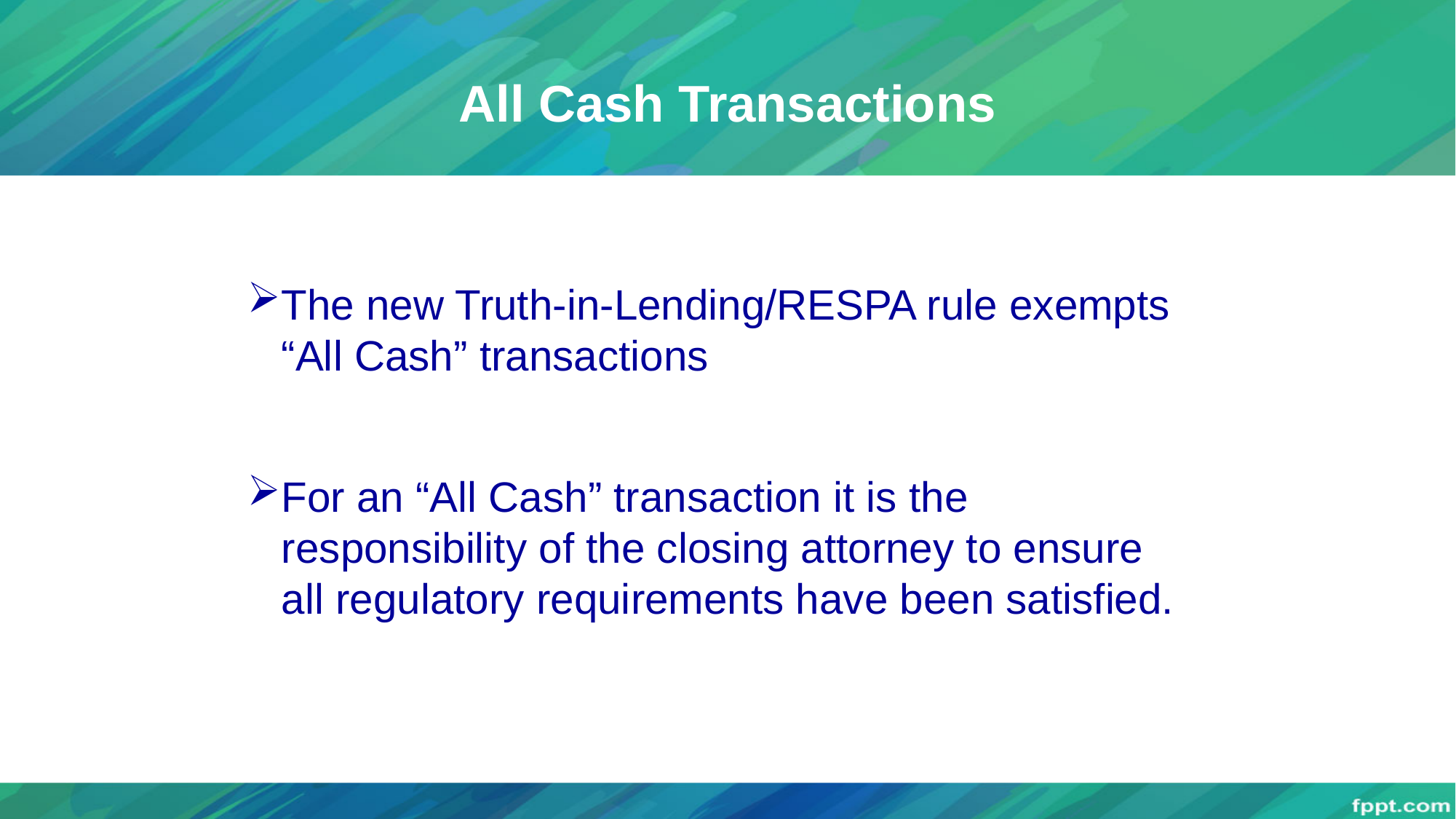

# All Cash Transactions
The new Truth-in-Lending/RESPA rule exempts “All Cash” transactions

For an “All Cash” transaction it is the responsibility of the closing attorney to ensure  all regulatory requirements have been satisfied.